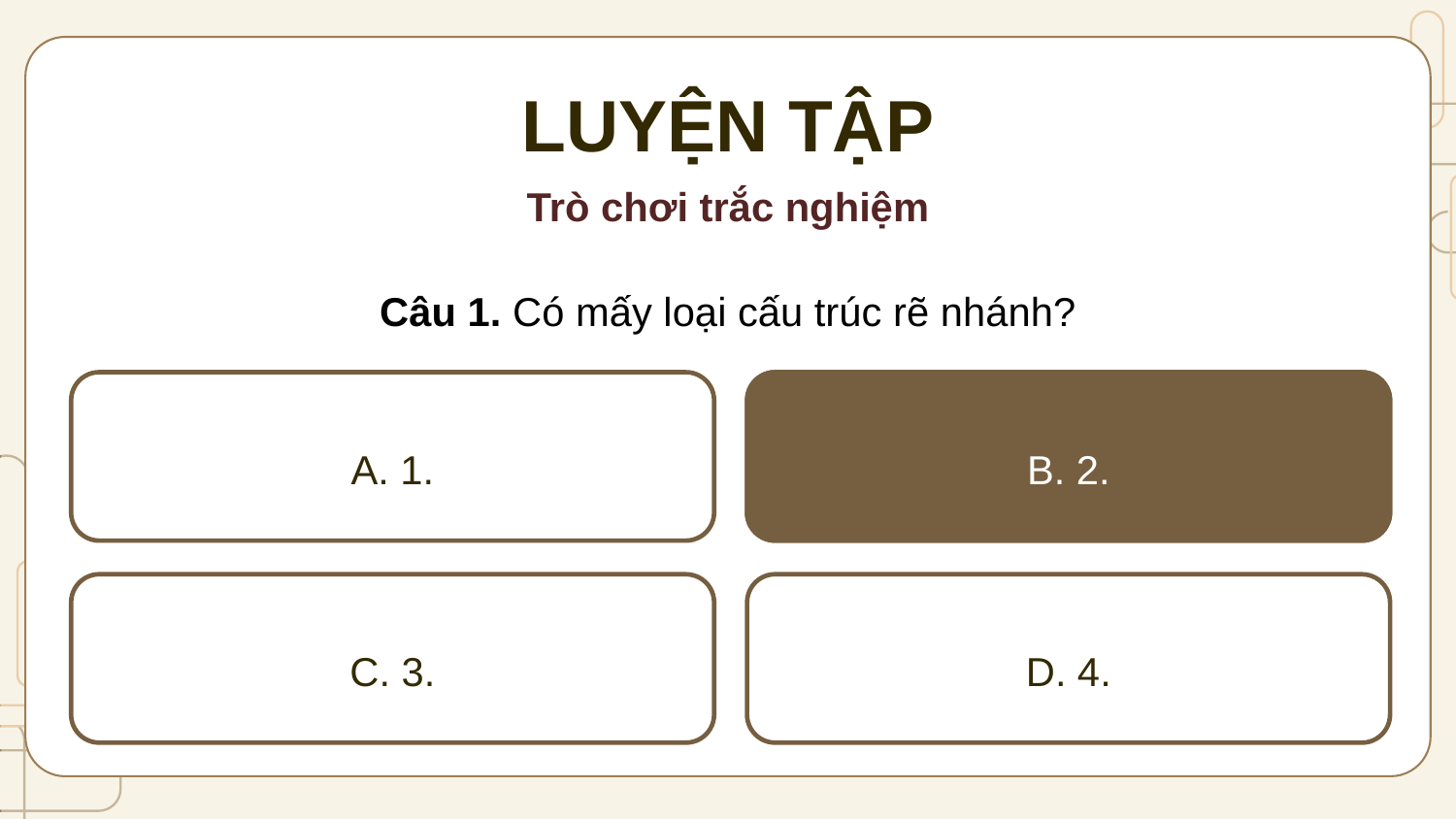

LUYỆN TẬP
Trò chơi trắc nghiệm
Câu 1. Có mấy loại cấu trúc rẽ nhánh?
A. 1.
B. 2.
B. 2.
C. 3.
D. 4.